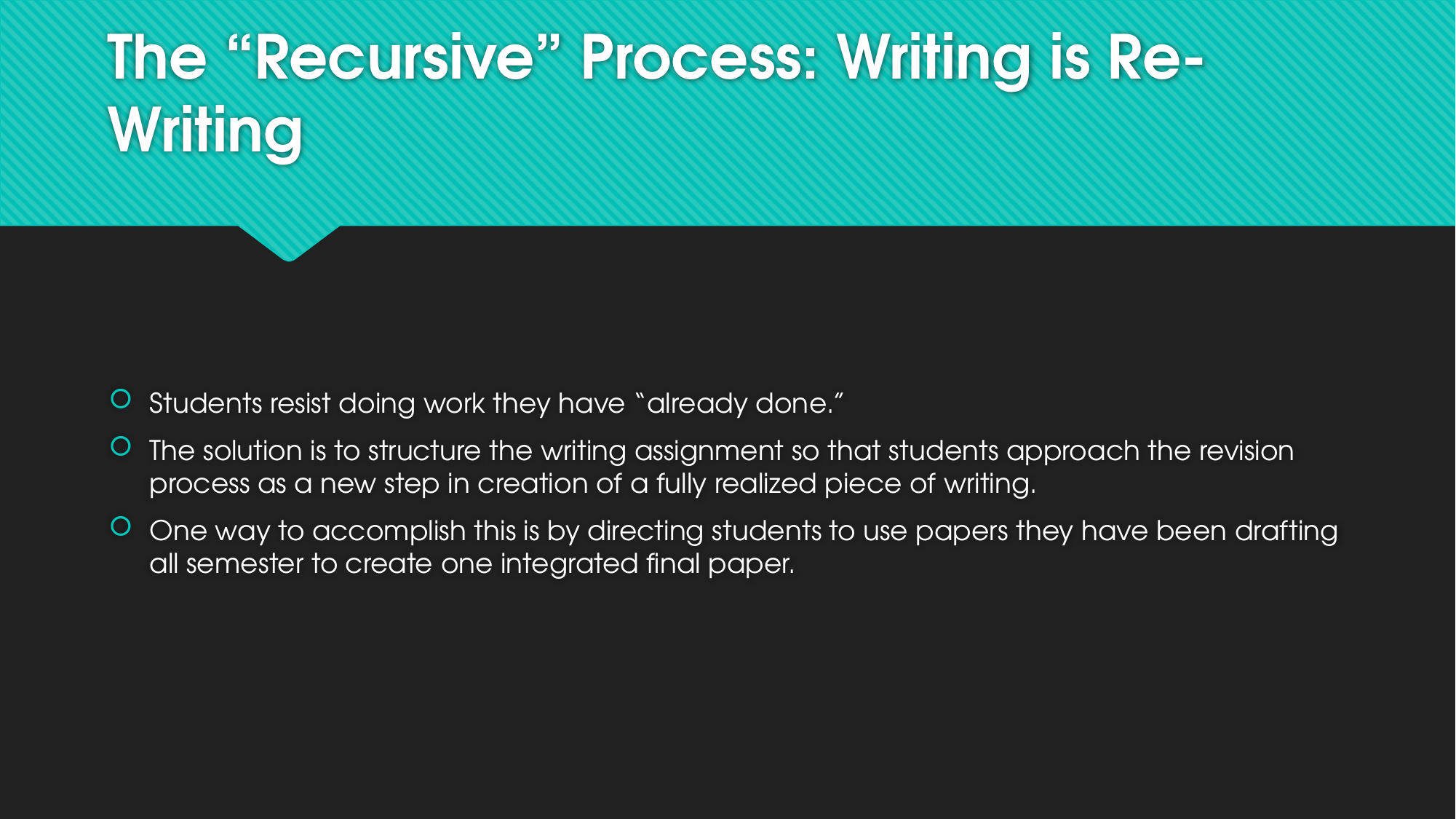

# The “Recursive” Process: Writing is Re-Writing
Students resist doing work they have “already done.”
The solution is to structure the writing assignment so that students approach the revision process as a new step in creation of a fully realized piece of writing.
One way to accomplish this is by directing students to use papers they have been drafting all semester to create one integrated final paper.